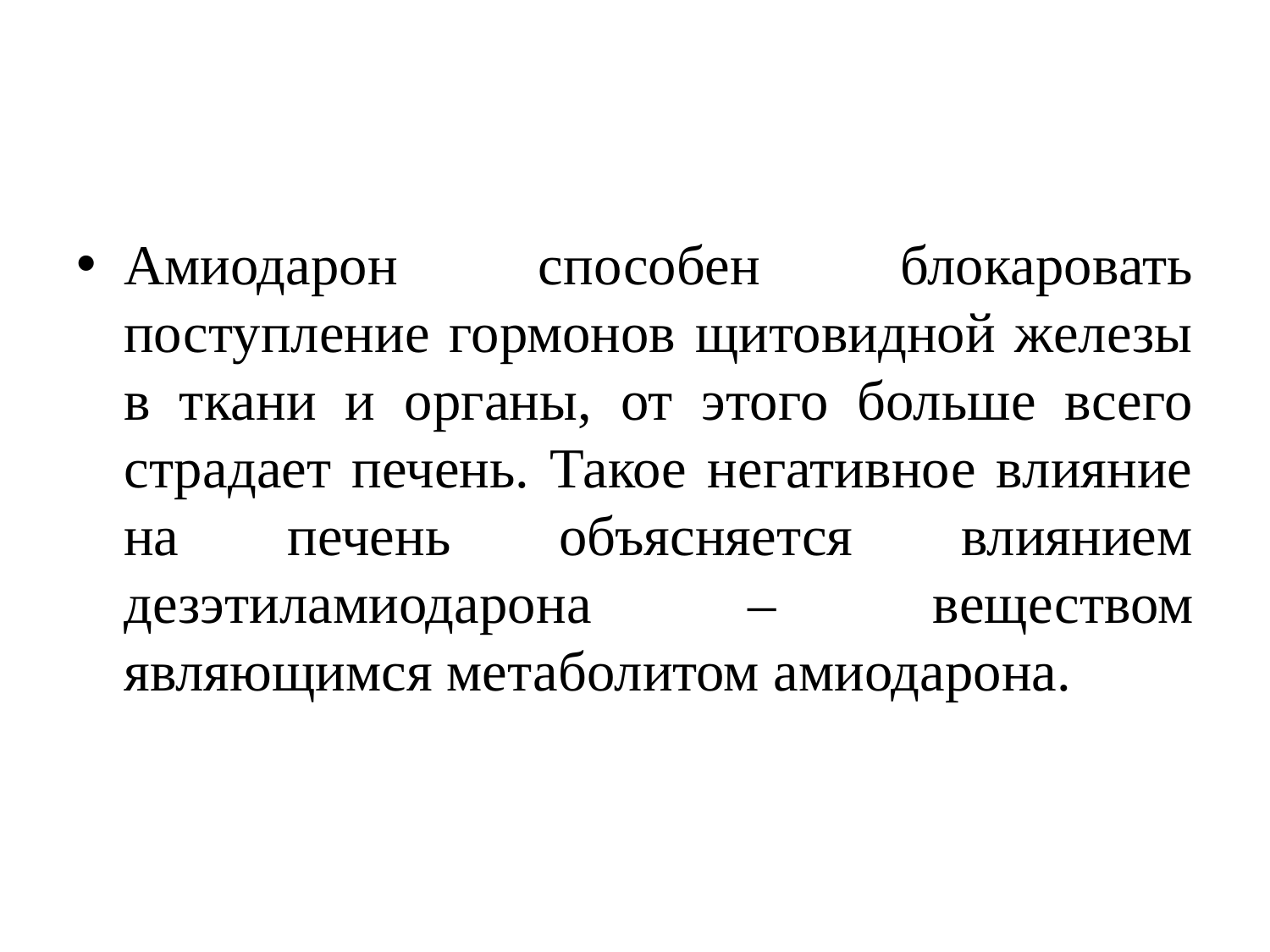

#
Амиодарон способен блокаровать поступление гормонов щитовидной железы в ткани и органы, от этого больше всего страдает печень. Такое негативное влияние на печень объясняется влиянием дезэтиламиодарона – веществом являющимся метаболитом амиодарона.